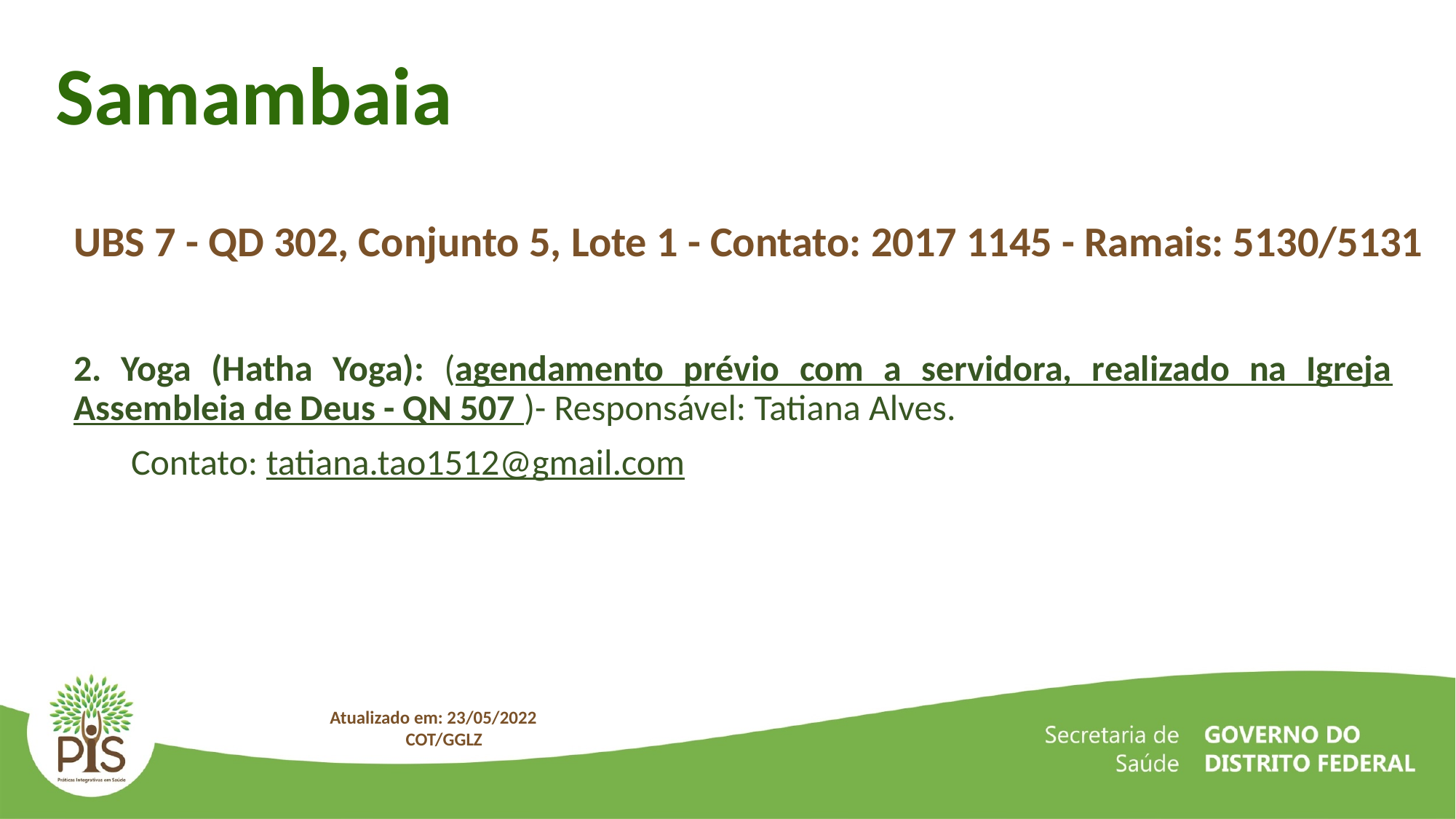

Samambaia
UBS 7 - QD 302, Conjunto 5, Lote 1 - Contato: 2017 1145 - Ramais: 5130/5131
2. Yoga (Hatha Yoga): (agendamento prévio com a servidora, realizado na Igreja Assembleia de Deus - QN 507 )- Responsável: Tatiana Alves.
       Contato: tatiana.tao1512@gmail.com

Atualizado em: 23/05/2022
COT/GGLZ